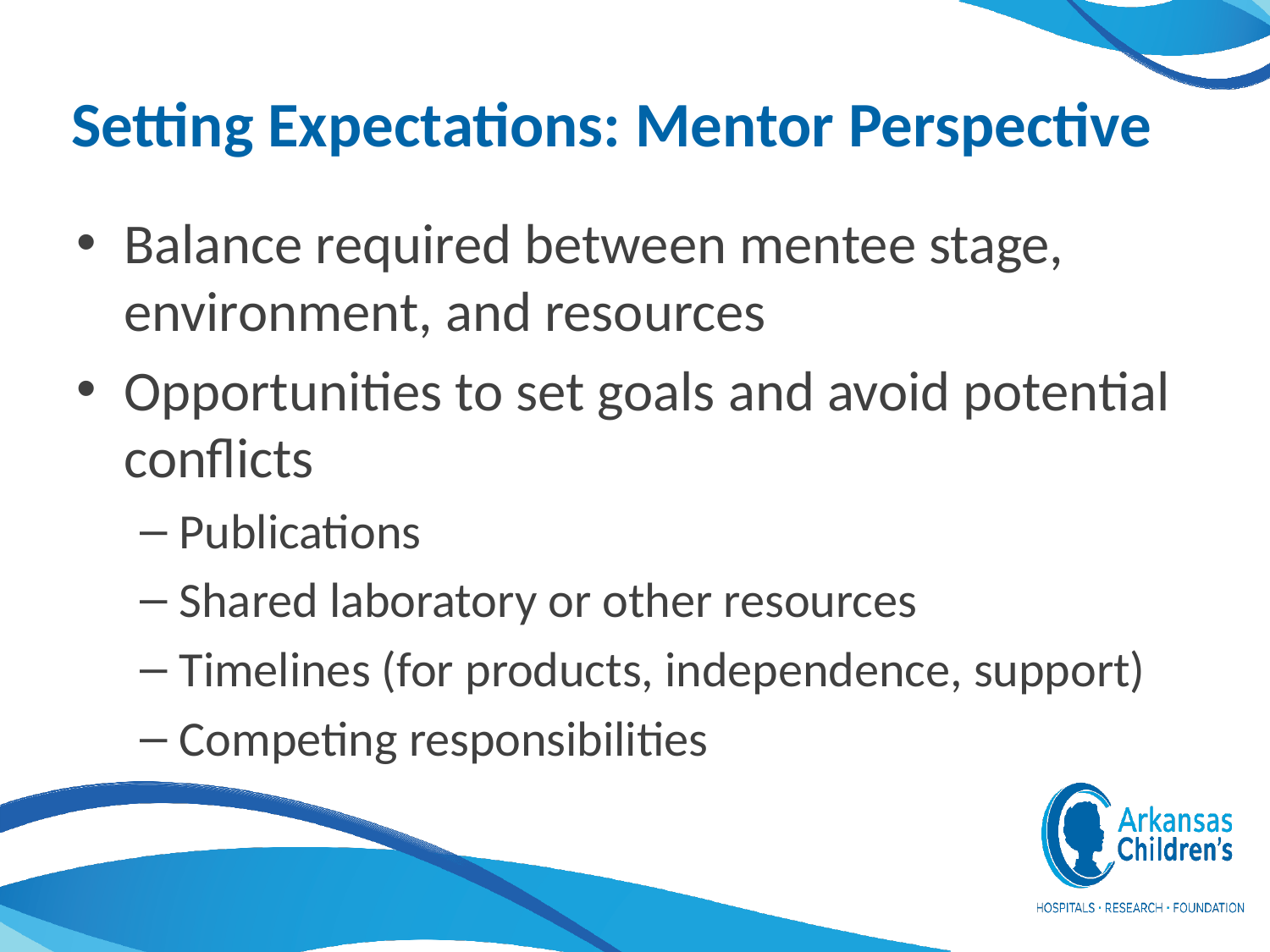

# Setting Expectations: Mentor Perspective
Balance required between mentee stage, environment, and resources
Opportunities to set goals and avoid potential conflicts
Publications
Shared laboratory or other resources
Timelines (for products, independence, support)
Competing responsibilities